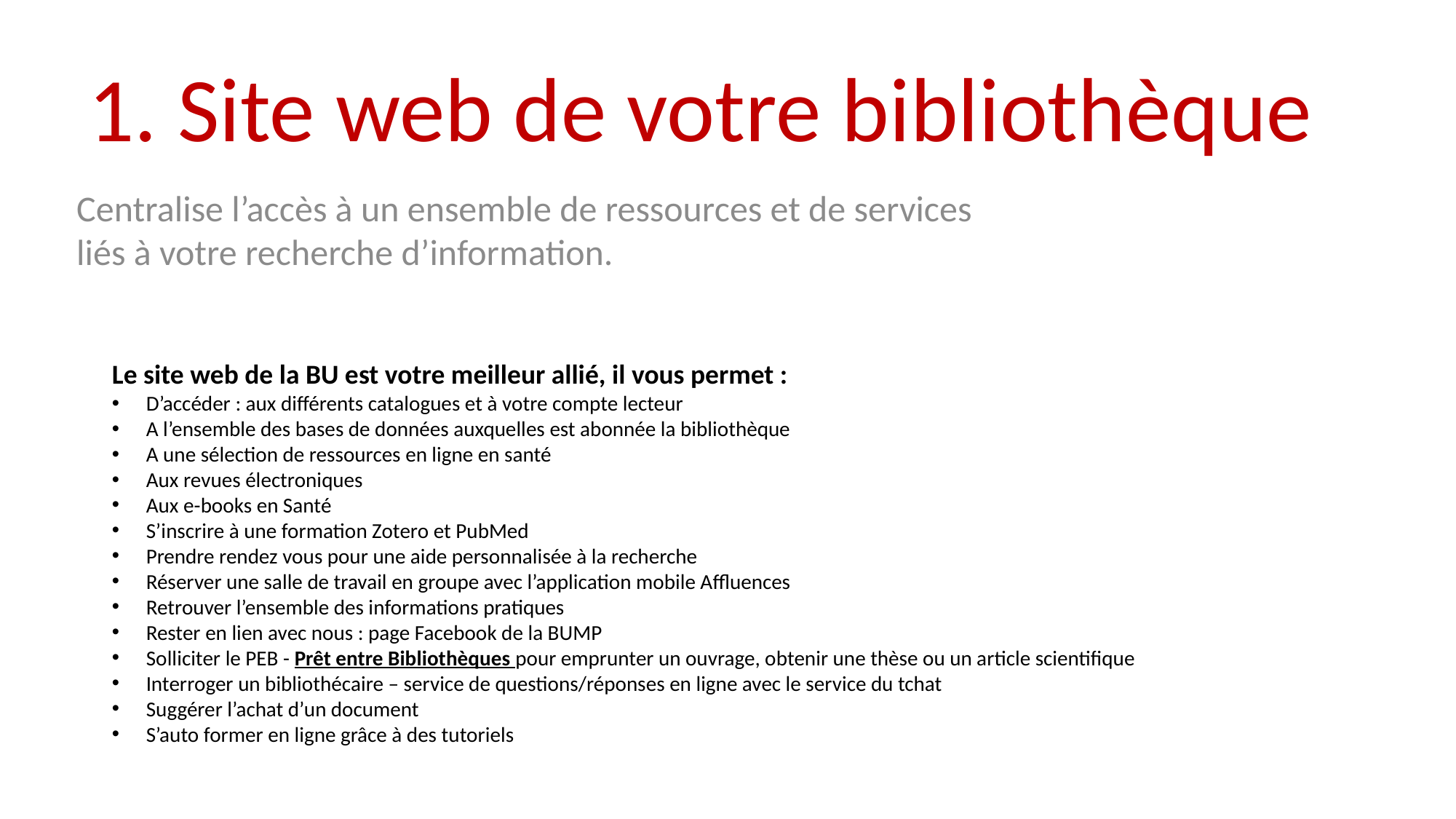

# 1. Site web de votre bibliothèque
Centralise l’accès à un ensemble de ressources et de services
liés à votre recherche d’information.
Le site web de la BU est votre meilleur allié, il vous permet :
D’accéder : aux différents catalogues et à votre compte lecteur
A l’ensemble des bases de données auxquelles est abonnée la bibliothèque
A une sélection de ressources en ligne en santé
Aux revues électroniques
Aux e-books en Santé
S’inscrire à une formation Zotero et PubMed
Prendre rendez vous pour une aide personnalisée à la recherche
Réserver une salle de travail en groupe avec l’application mobile Affluences
Retrouver l’ensemble des informations pratiques
Rester en lien avec nous : page Facebook de la BUMP
Solliciter le PEB - Prêt entre Bibliothèques pour emprunter un ouvrage, obtenir une thèse ou un article scientifique
Interroger un bibliothécaire – service de questions/réponses en ligne avec le service du tchat
Suggérer l’achat d’un document
S’auto former en ligne grâce à des tutoriels